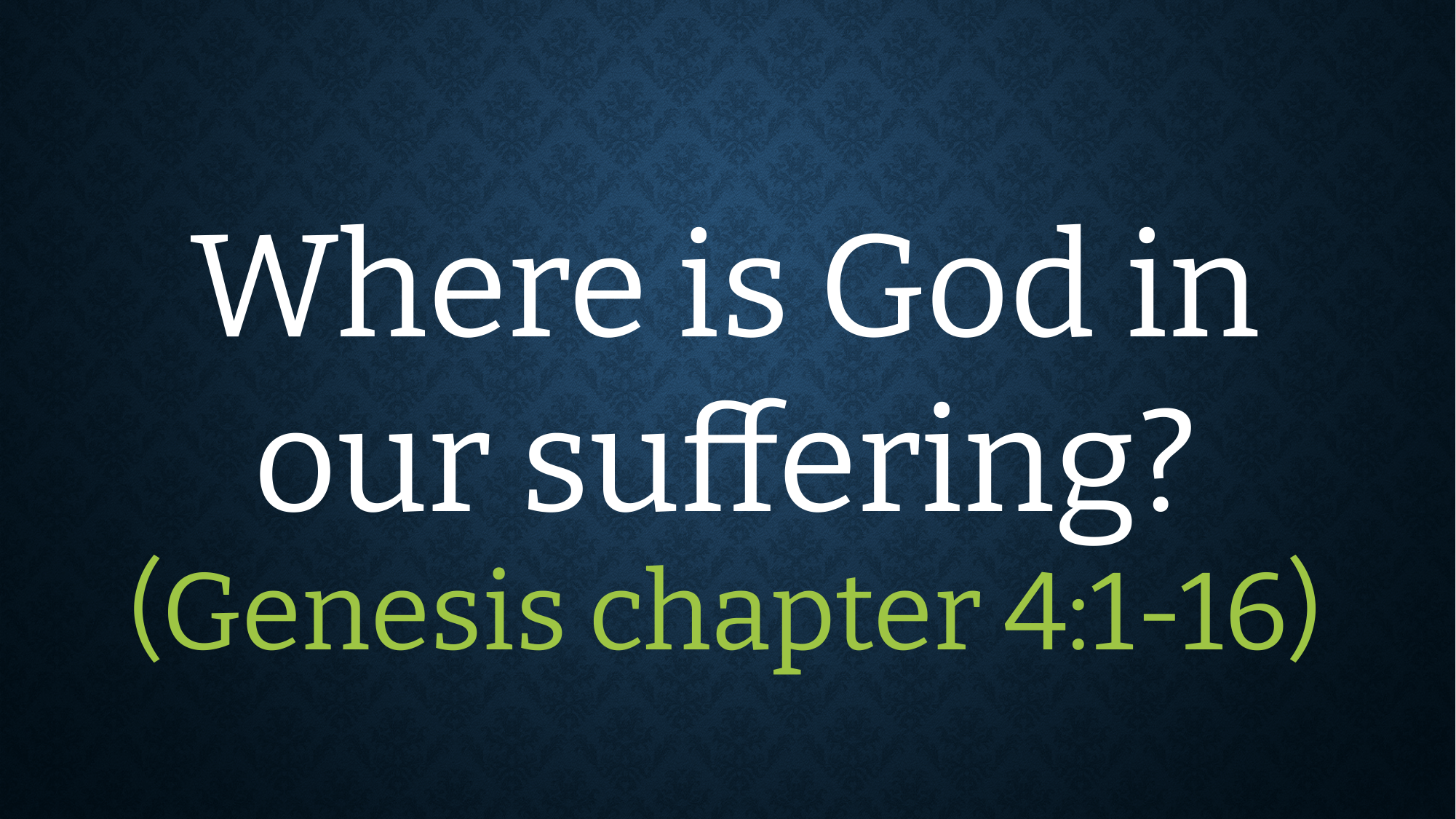

Where is God in our suffering?
(Genesis chapter 4:1-16)